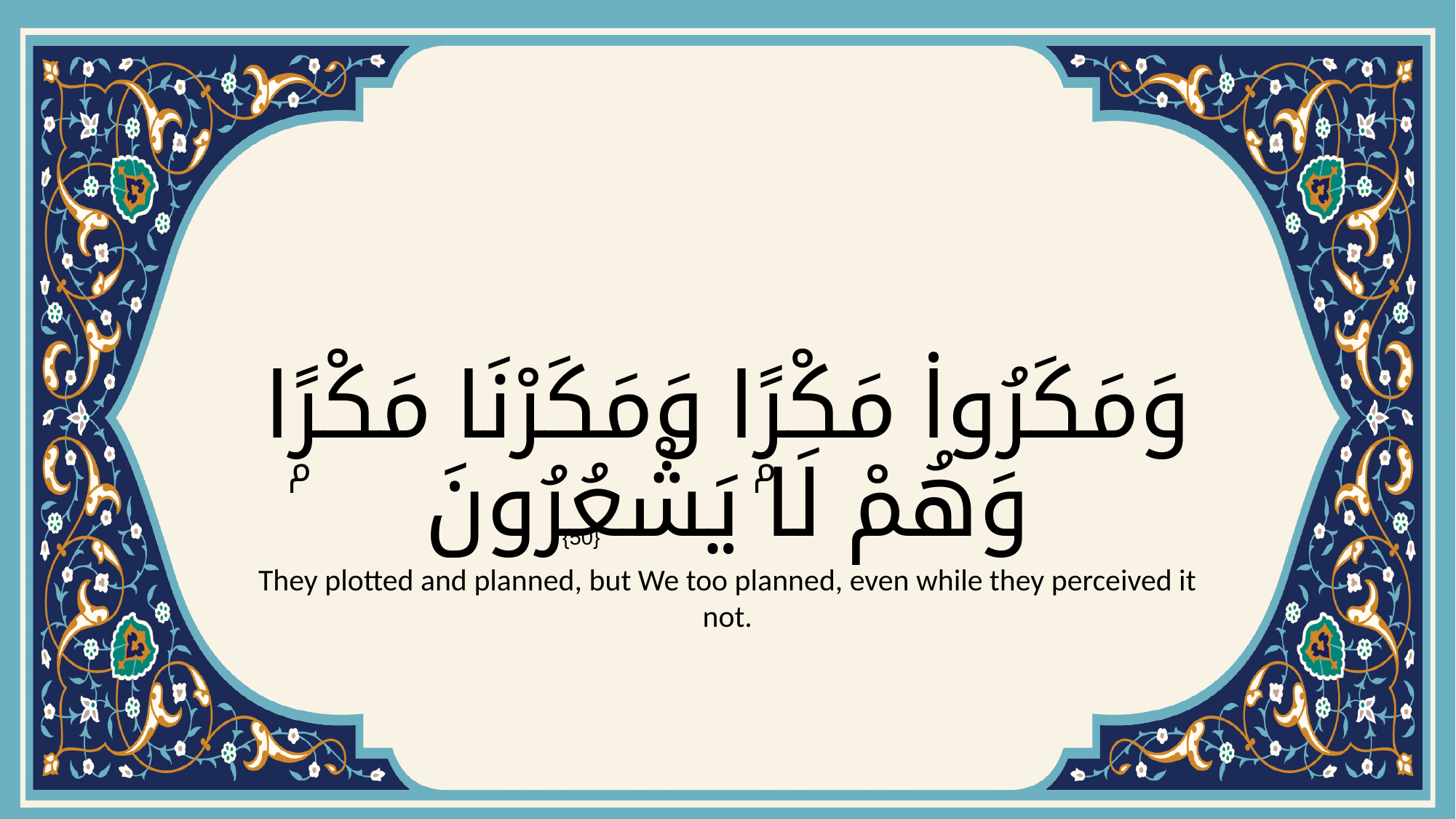

# وَمَكَرُوا۟ مَكْرًۭا وَمَكَرْنَا مَكْرًۭا وَهُمْ لَا يَشْعُرُونَ
{50}
They plotted and planned, but We too planned, even while they perceived it not.